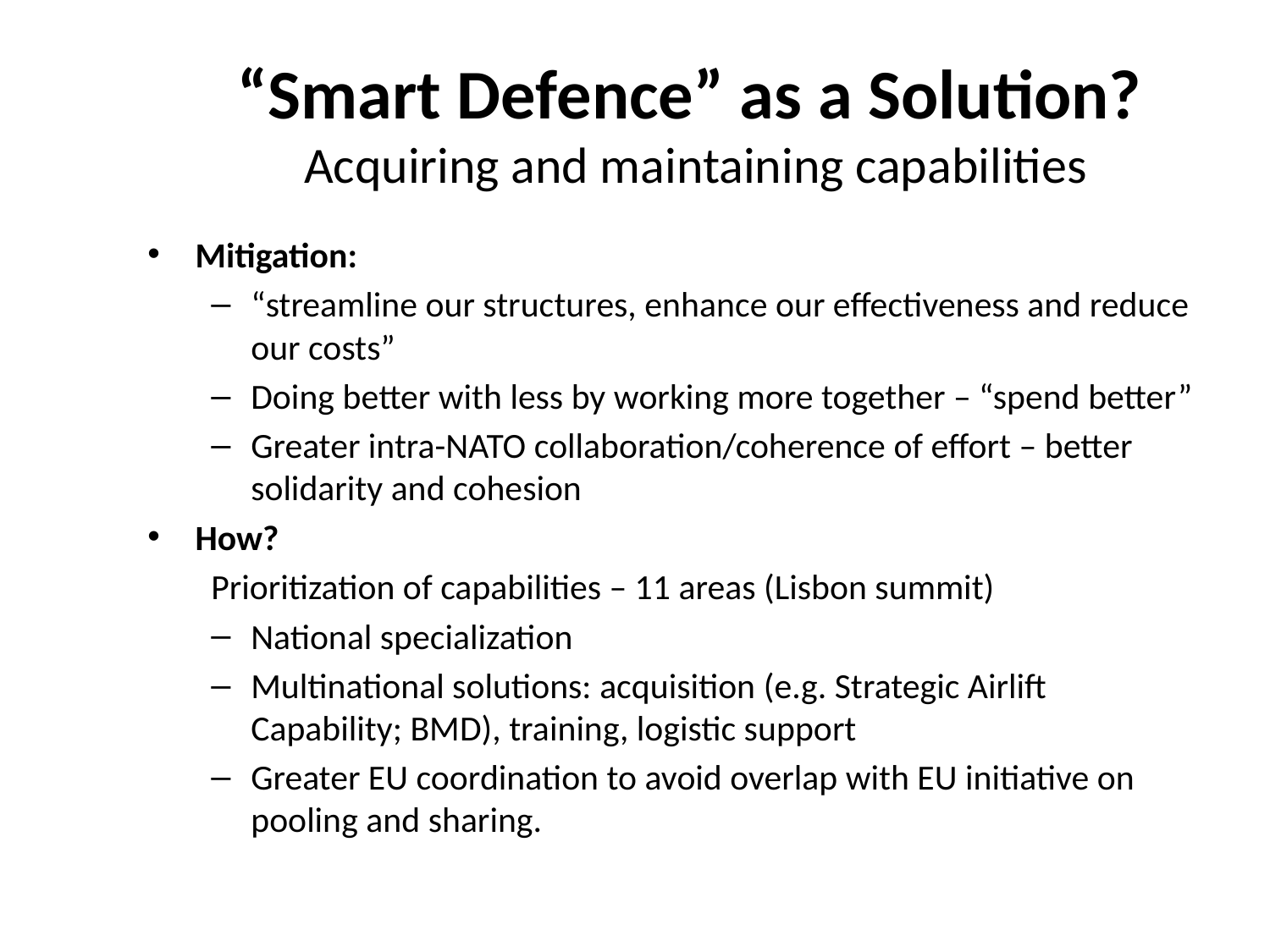

# “Smart Defence” as a Solution? Acquiring and maintaining capabilities
Mitigation:
“streamline our structures, enhance our effectiveness and reduce our costs”
Doing better with less by working more together – “spend better”
Greater intra-NATO collaboration/coherence of effort – better solidarity and cohesion
How?
Prioritization of capabilities – 11 areas (Lisbon summit)
National specialization
Multinational solutions: acquisition (e.g. Strategic Airlift Capability; BMD), training, logistic support
Greater EU coordination to avoid overlap with EU initiative on pooling and sharing.